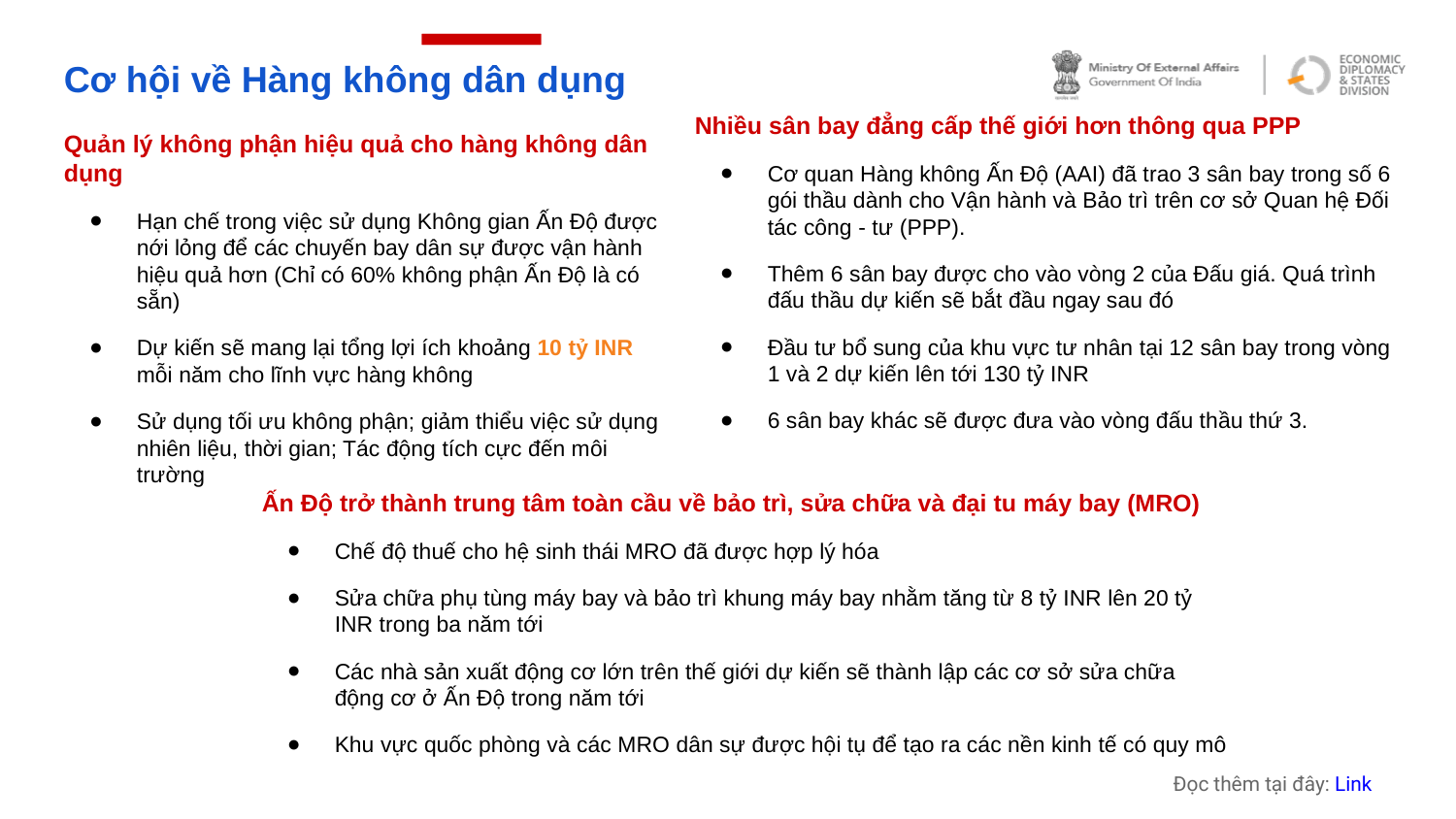

Cơ hội về Hàng không dân dụng
Nhiều sân bay đẳng cấp thế giới hơn thông qua PPP
Cơ quan Hàng không Ấn Độ (AAI) đã trao 3 sân bay trong số 6 gói thầu dành cho Vận hành và Bảo trì trên cơ sở Quan hệ Đối tác công - tư (PPP).
Thêm 6 sân bay được cho vào vòng 2 của Đấu giá. Quá trình đấu thầu dự kiến sẽ bắt đầu ngay sau đó
Đầu tư bổ sung của khu vực tư nhân tại 12 sân bay trong vòng 1 và 2 dự kiến lên tới 130 tỷ INR
6 sân bay khác sẽ được đưa vào vòng đấu thầu thứ 3.

Quản lý không phận hiệu quả cho hàng không dân dụng
Hạn chế trong việc sử dụng Không gian Ấn Độ được nới lỏng để các chuyến bay dân sự được vận hành hiệu quả hơn (Chỉ có 60% không phận Ấn Độ là có sẵn)
Dự kiến sẽ mang lại tổng lợi ích khoảng 10 tỷ INR mỗi năm cho lĩnh vực hàng không
Sử dụng tối ưu không phận; giảm thiểu việc sử dụng nhiên liệu, thời gian; Tác động tích cực đến môi trường

Ấn Độ trở thành trung tâm toàn cầu về bảo trì, sửa chữa và đại tu máy bay (MRO)
Chế độ thuế cho hệ sinh thái MRO đã được hợp lý hóa
Sửa chữa phụ tùng máy bay và bảo trì khung máy bay nhằm tăng từ 8 tỷ INR lên 20 tỷ INR trong ba năm tới
Các nhà sản xuất động cơ lớn trên thế giới dự kiến sẽ thành lập các cơ sở sửa chữa động cơ ở Ấn Độ trong năm tới
Khu vực quốc phòng và các MRO dân sự được hội tụ để tạo ra các nền kinh tế có quy mô
Đọc thêm tại đây: Link